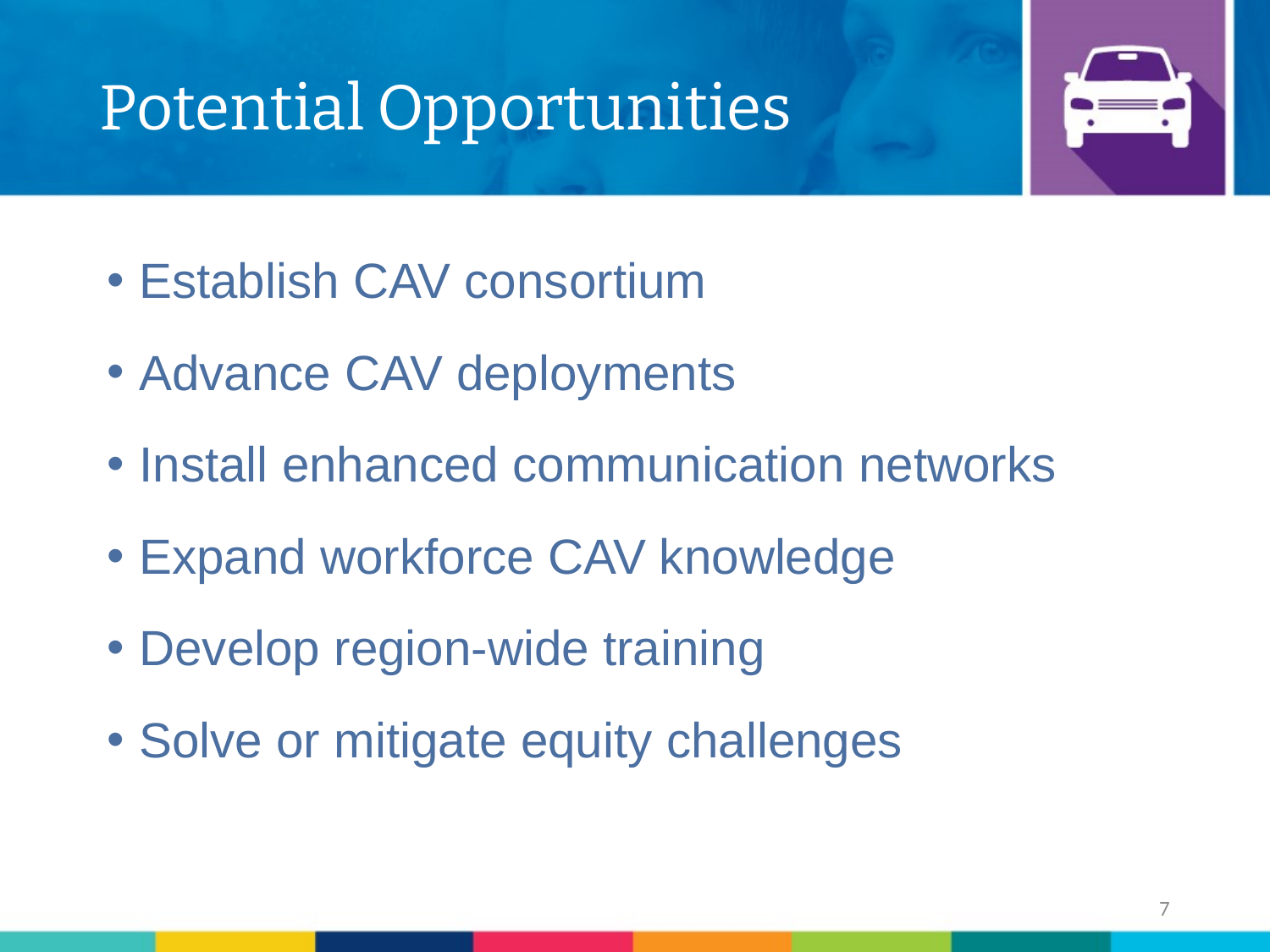

Potential Opportunities
Establish CAV consortium
Advance CAV deployments
Install enhanced communication networks
Expand workforce CAV knowledge
Develop region-wide training
Solve or mitigate equity challenges
7